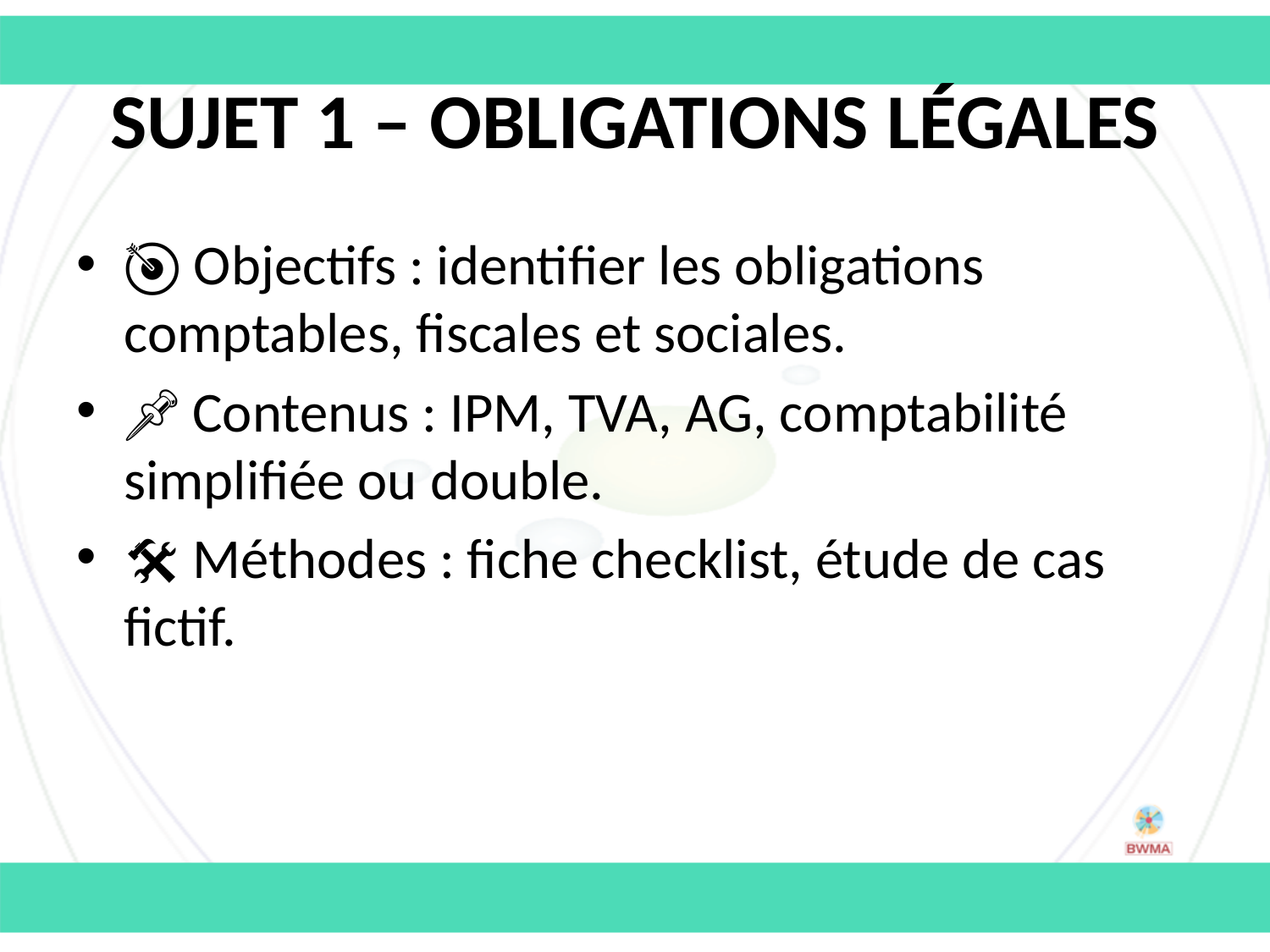

# Sujet 1 – Obligations légales
🎯 Objectifs : identifier les obligations comptables, fiscales et sociales.
📌 Contenus : IPM, TVA, AG, comptabilité simplifiée ou double.
🛠 Méthodes : fiche checklist, étude de cas fictif.